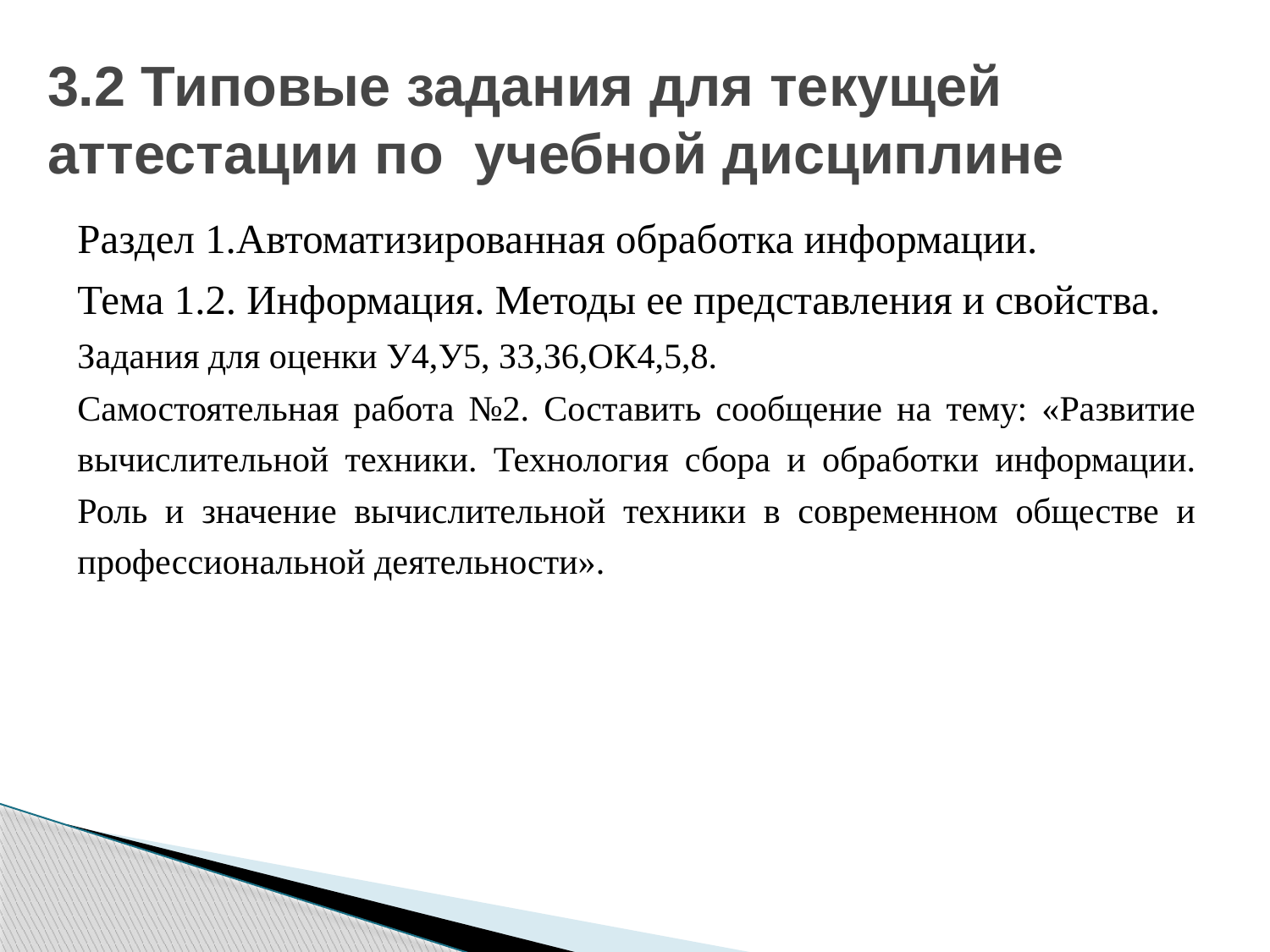

# 3.2 Типовые задания для текущей аттестации по  учебной дисциплине
Раздел 1.Автоматизированная обработка информации.
Тема 1.2. Информация. Методы ее представления и свойства.
Задания для оценки У4,У5, З3,З6,ОК4,5,8.
Самостоятельная работа №2. Составить сообщение на тему: «Развитие вычислительной техники. Технология сбора и обработки информации. Роль и значение вычислительной техники в современном обществе и профессиональной деятельности».